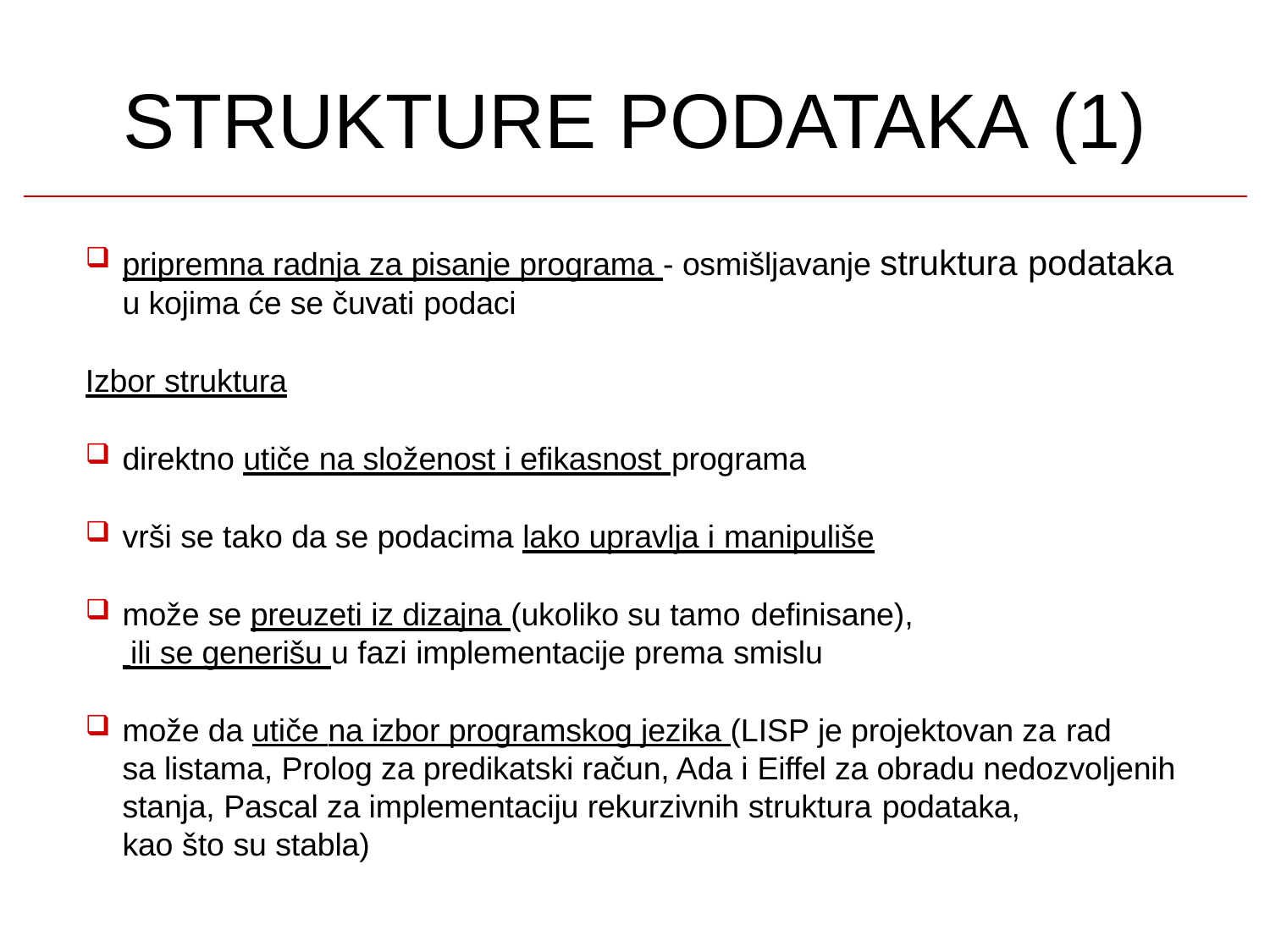

# STRUKTURE PODATAKA (1)

pripremna radnja za pisanje programa - osmišljavanje struktura podataka
u kojima će se čuvati podaci

Izbor struktura

direktno utiče na složenost i efikasnost programa

vrši se tako da se podacima lako upravlja i manipuliše

može se preuzeti iz dizajna (ukoliko su tamo definisane),
 ili se generišu u fazi implementacije prema smislu

može da utiče na izbor programskog jezika (LISP je projektovan za rad
sa listama, Prolog za predikatski račun, Ada i Eiffel za obradu nedozvoljenih  stanja, Pascal za implementaciju rekurzivnih struktura podataka,
kao što su stabla)